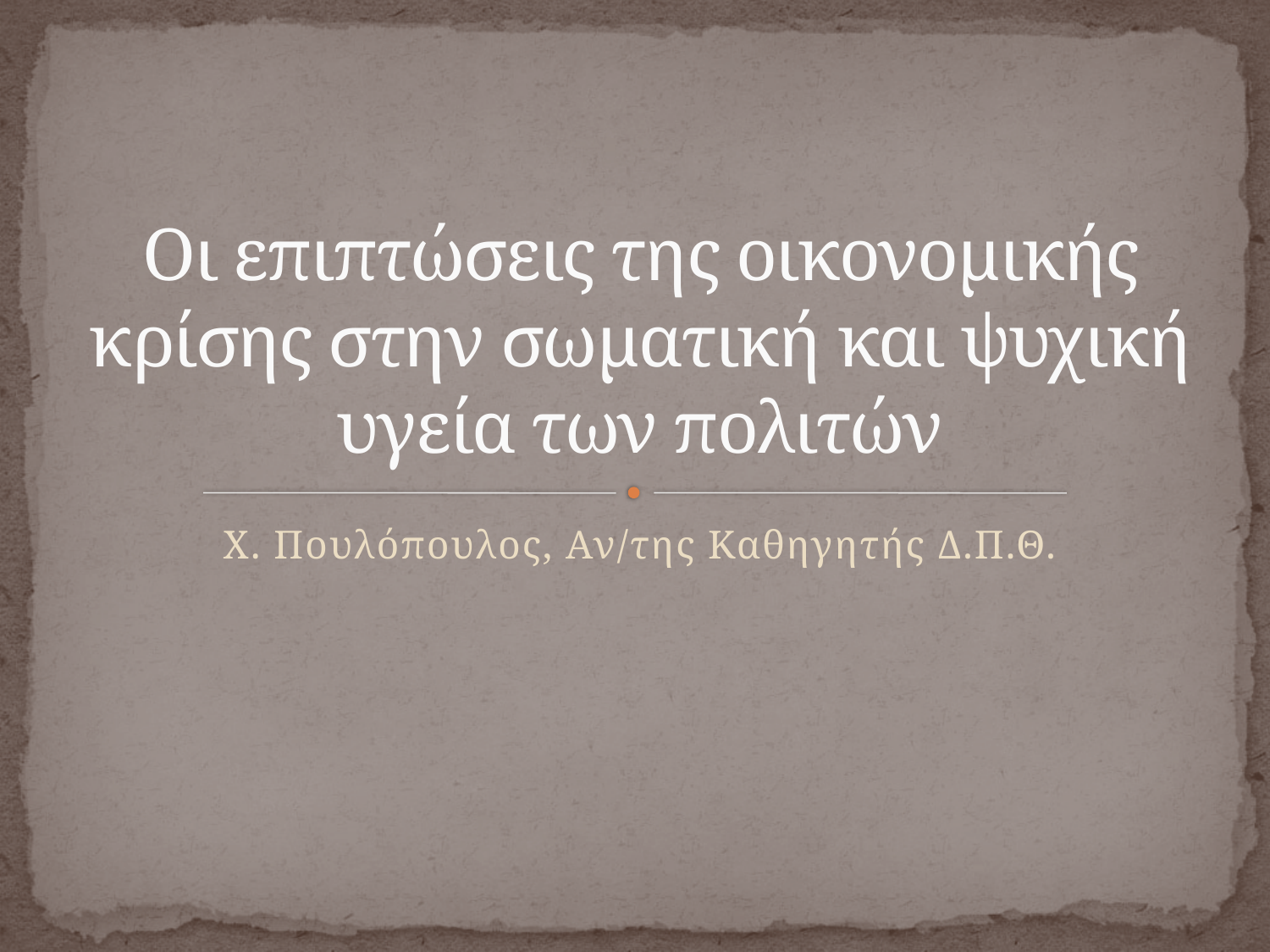

# Οι επιπτώσεις της οικονομικής κρίσης στην σωματική και ψυχική υγεία των πολιτών
Χ. Πουλόπουλος, Αν/της Καθηγητής Δ.Π.Θ.